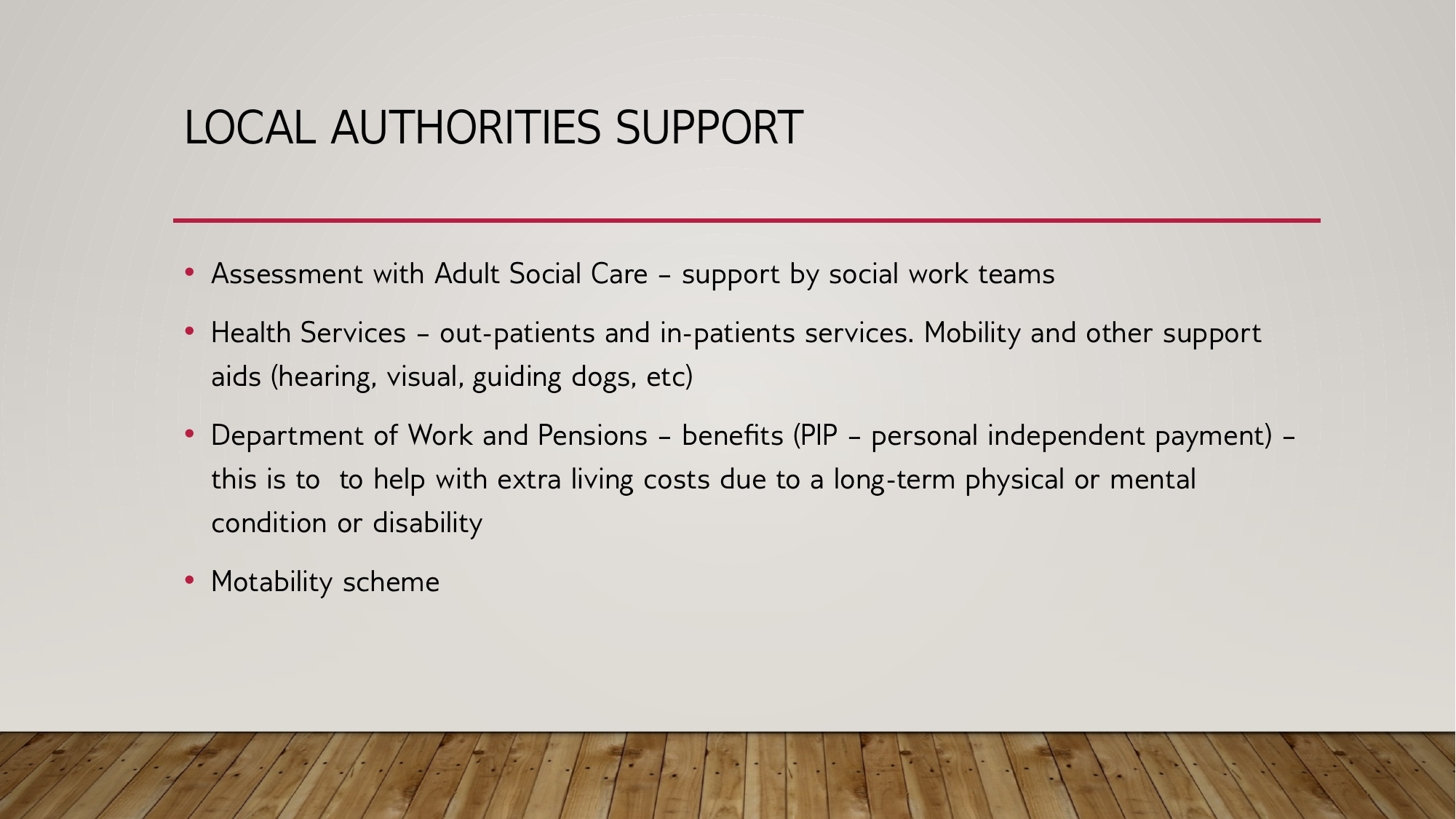

# Local Authorities support
Assessment with Adult Social Care – support by social work teams
Health Services – out-patients and in-patients services. Mobility and other support aids (hearing, visual, guiding dogs, etc)
Department of Work and Pensions – benefits (PIP – personal independent payment) – this is to  to help with extra living costs due to a long-term physical or mental condition or disability
Motability scheme